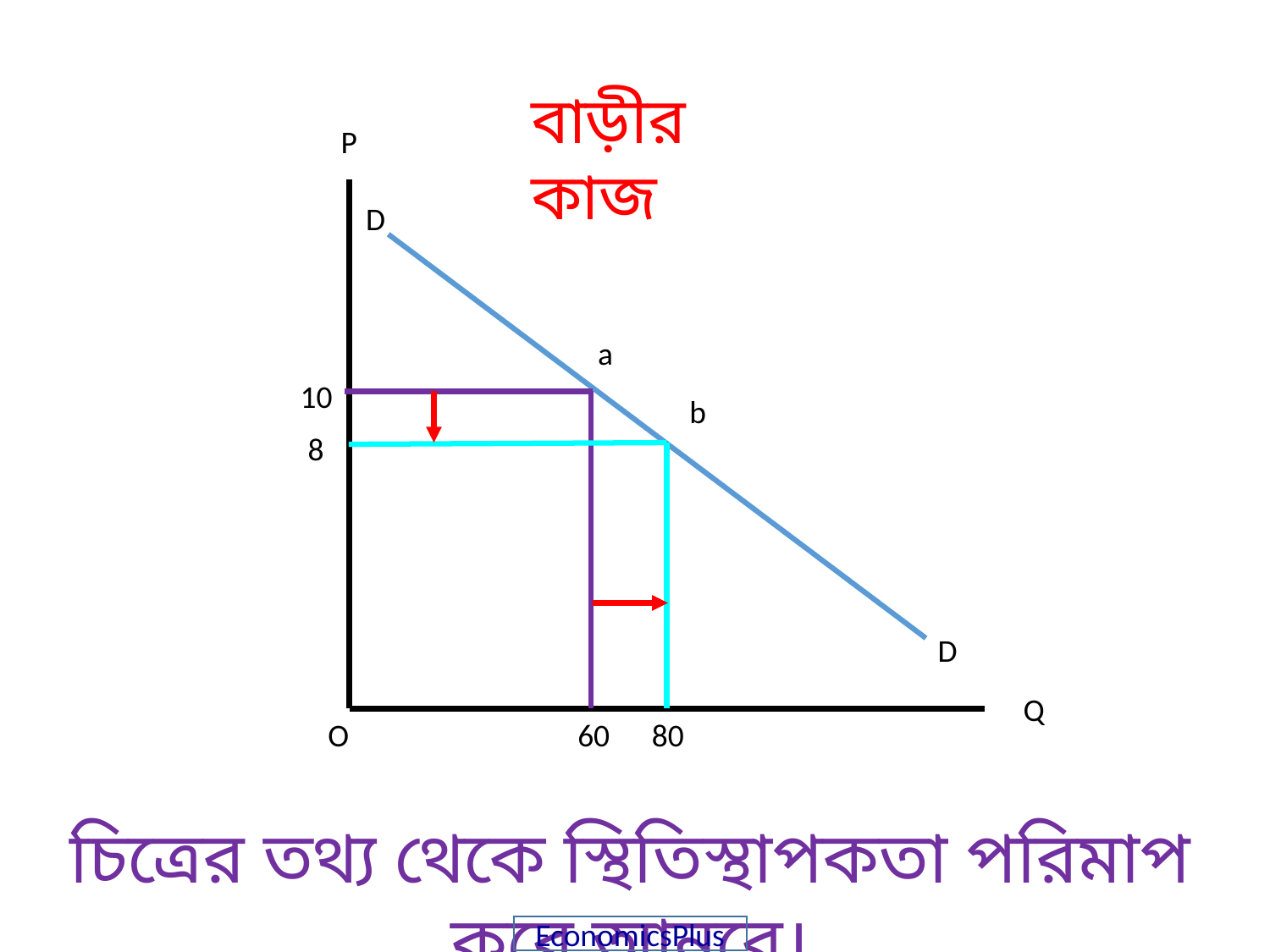

বাড়ীর কাজ
P
D
a
10
b
 8
D
Q
O
60
80
চিত্রের তথ্য থেকে স্থিতিস্থাপকতা পরিমাপ করে আনবে।
EconomicsPlus